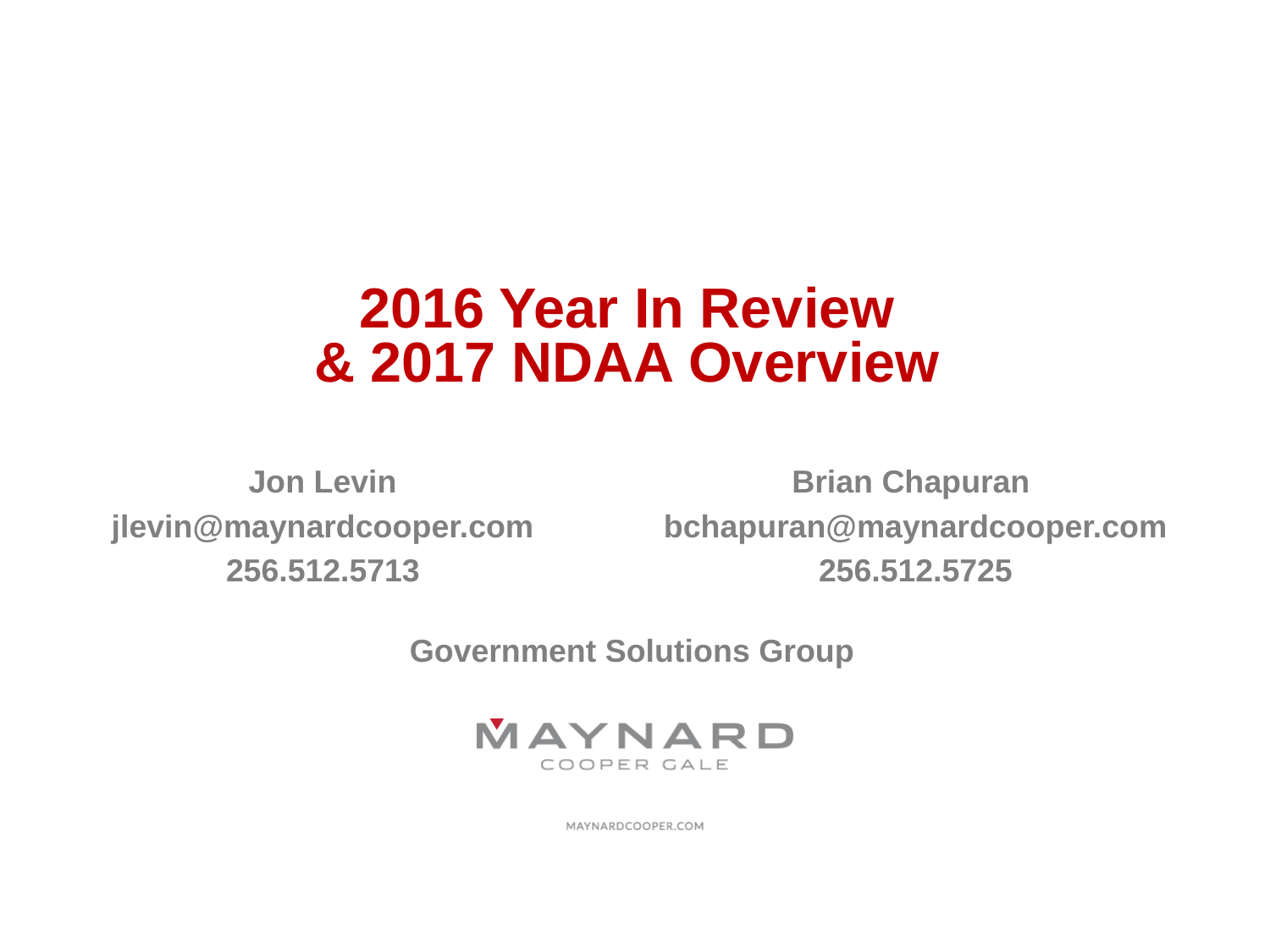

# 2016 Year In Review & 2017 NDAA Overview
Jon Levin
jlevin@maynardcooper.com
256.512.5713
Brian Chapuran
bchapuran@maynardcooper.com
256.512.5725
Government Solutions Group